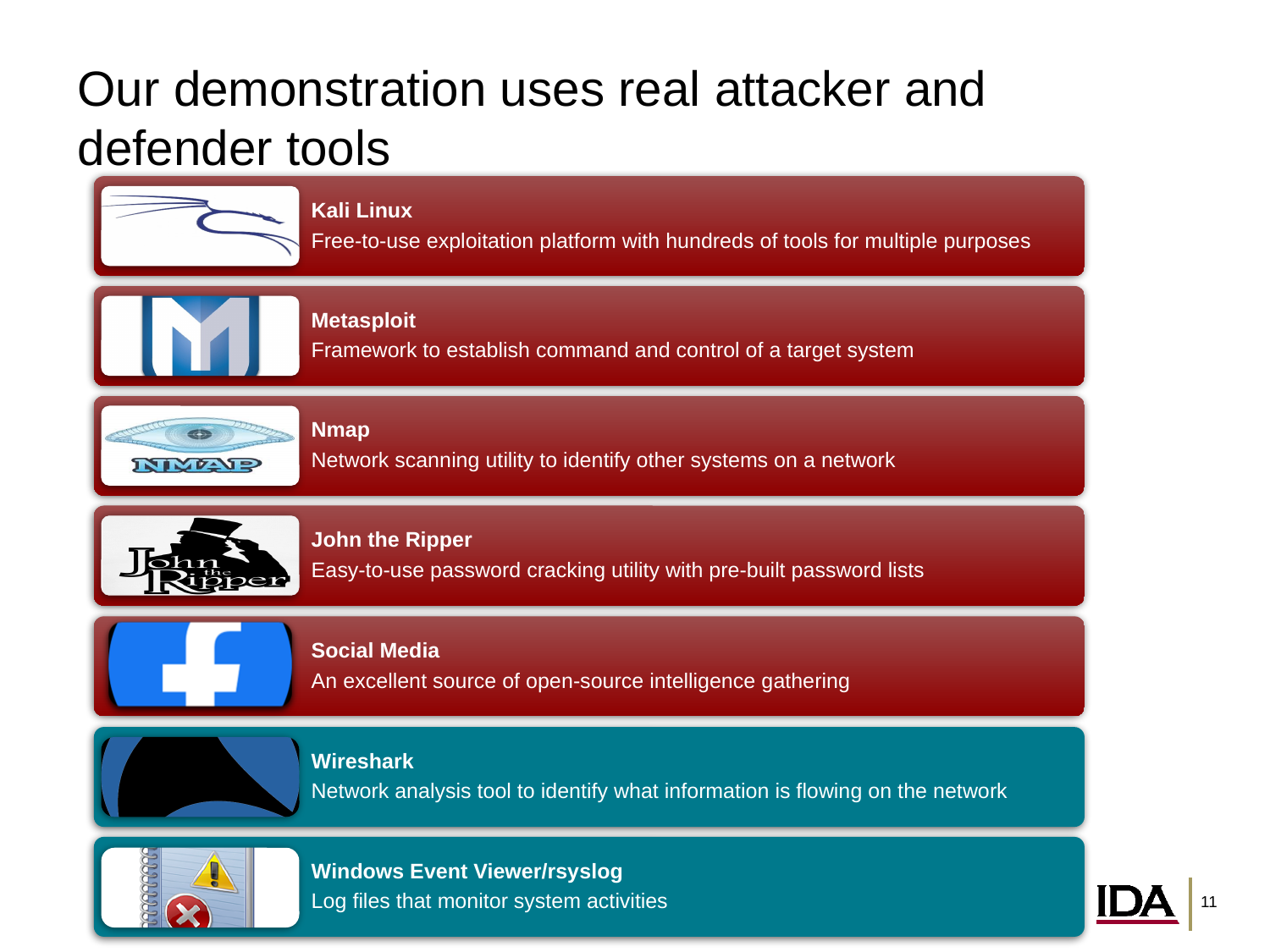

# Our demonstration uses real attacker and defender tools
Kali Linux
Free-to-use exploitation platform with hundreds of tools for multiple purposes
Metasploit
Framework to establish command and control of a target system
Nmap
Network scanning utility to identify other systems on a network
John the Ripper
Easy-to-use password cracking utility with pre-built password lists
Social Media
An excellent source of open-source intelligence gathering
Wireshark
Network analysis tool to identify what information is flowing on the network
Windows Event Viewer/rsyslog
Log files that monitor system activities